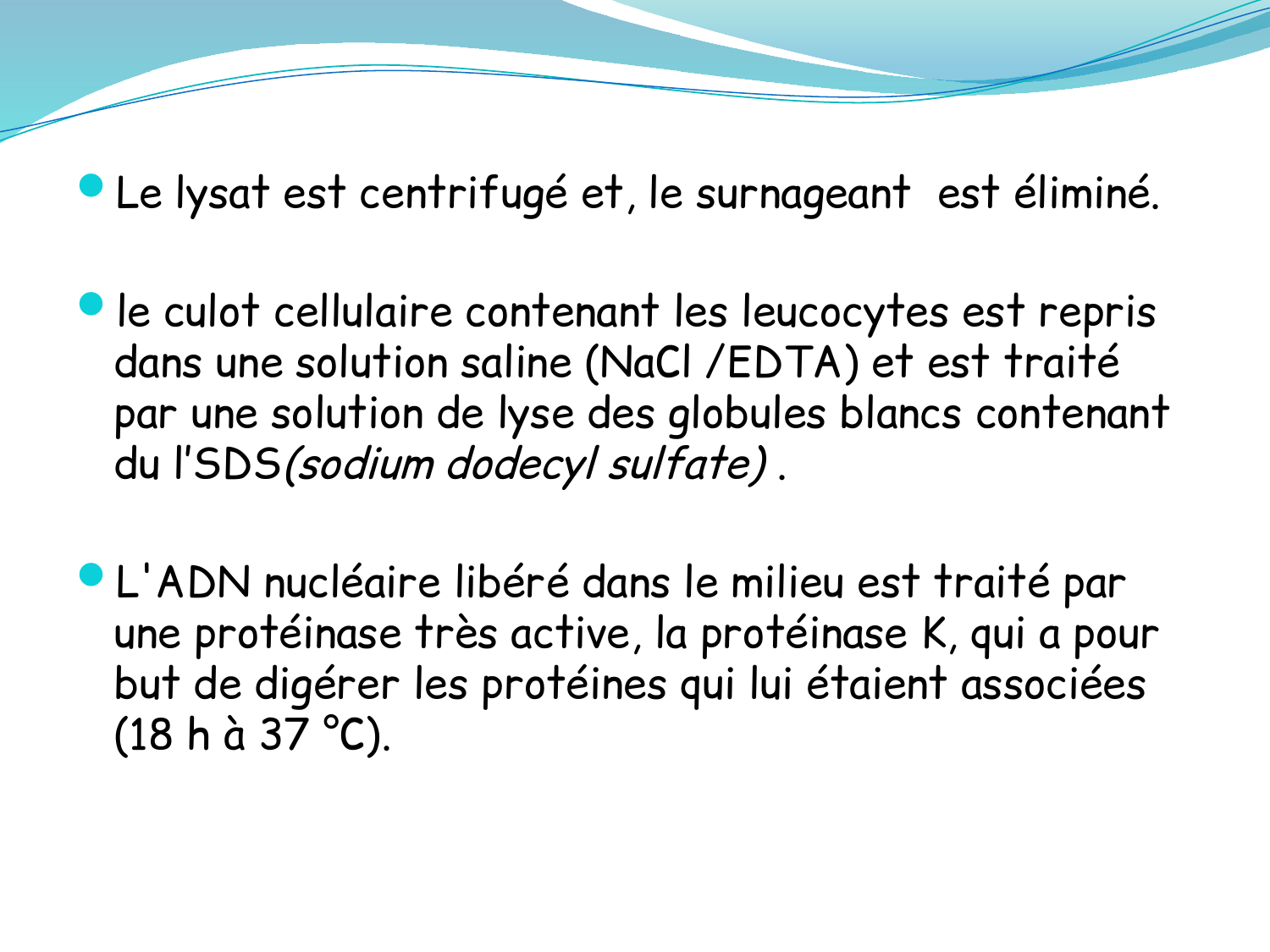

Le lysat est centrifugé et, le surnageant  est éliminé.

le culot cellulaire contenant les leucocytes est repris dans une solution saline (NaCl /EDTA) et est traité par une solution de lyse des globules blancs contenant du l’SDS(sodium dodecyl sulfate) .

L'ADN nucléaire libéré dans le milieu est traité par une protéinase très active, la protéinase K, qui a pour but de digérer les protéines qui lui étaient associées (18 h à 37 °C).